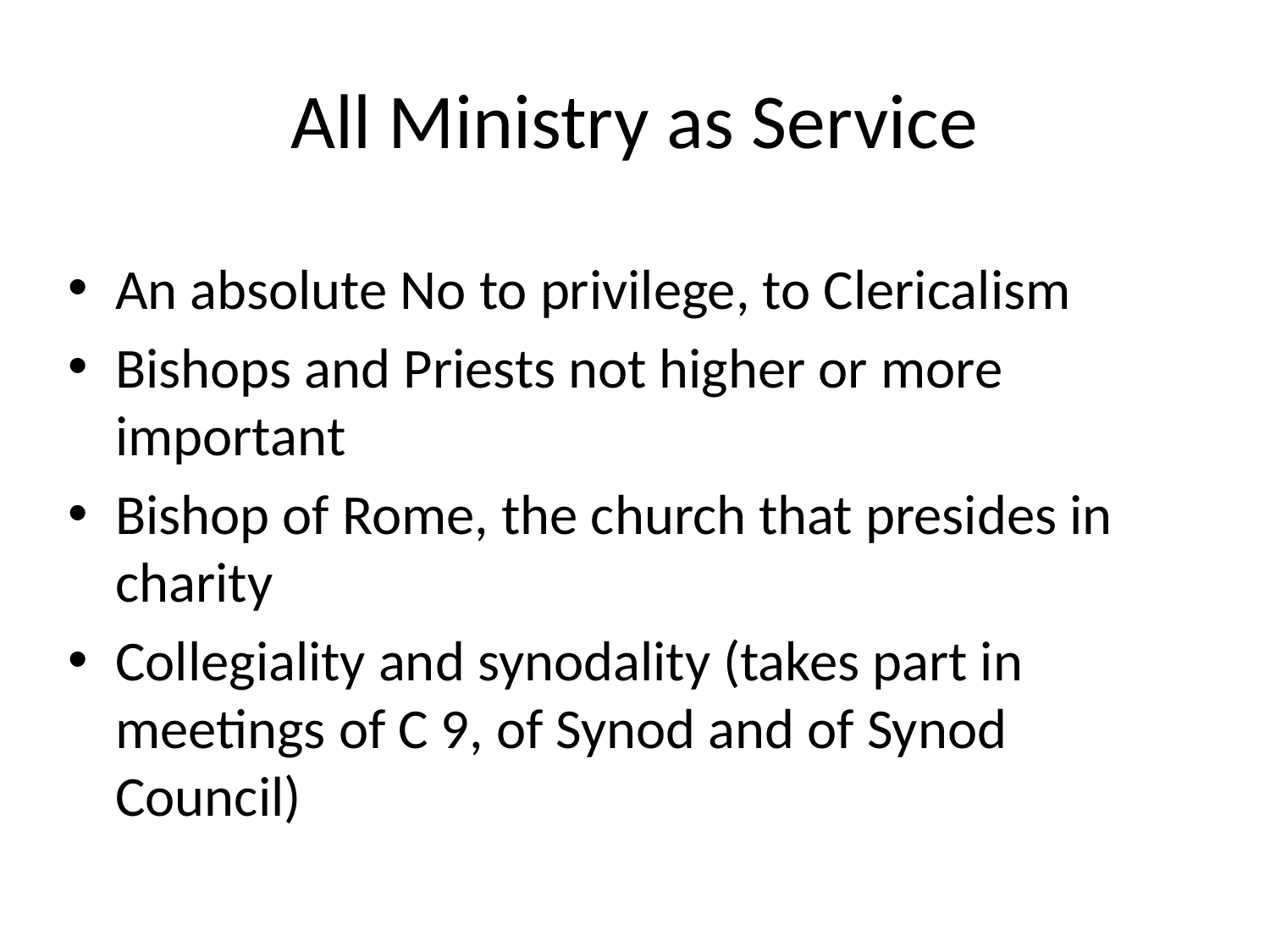

# All Ministry as Service
An absolute No to privilege, to Clericalism
Bishops and Priests not higher or more important
Bishop of Rome, the church that presides in charity
Collegiality and synodality (takes part in meetings of C 9, of Synod and of Synod Council)